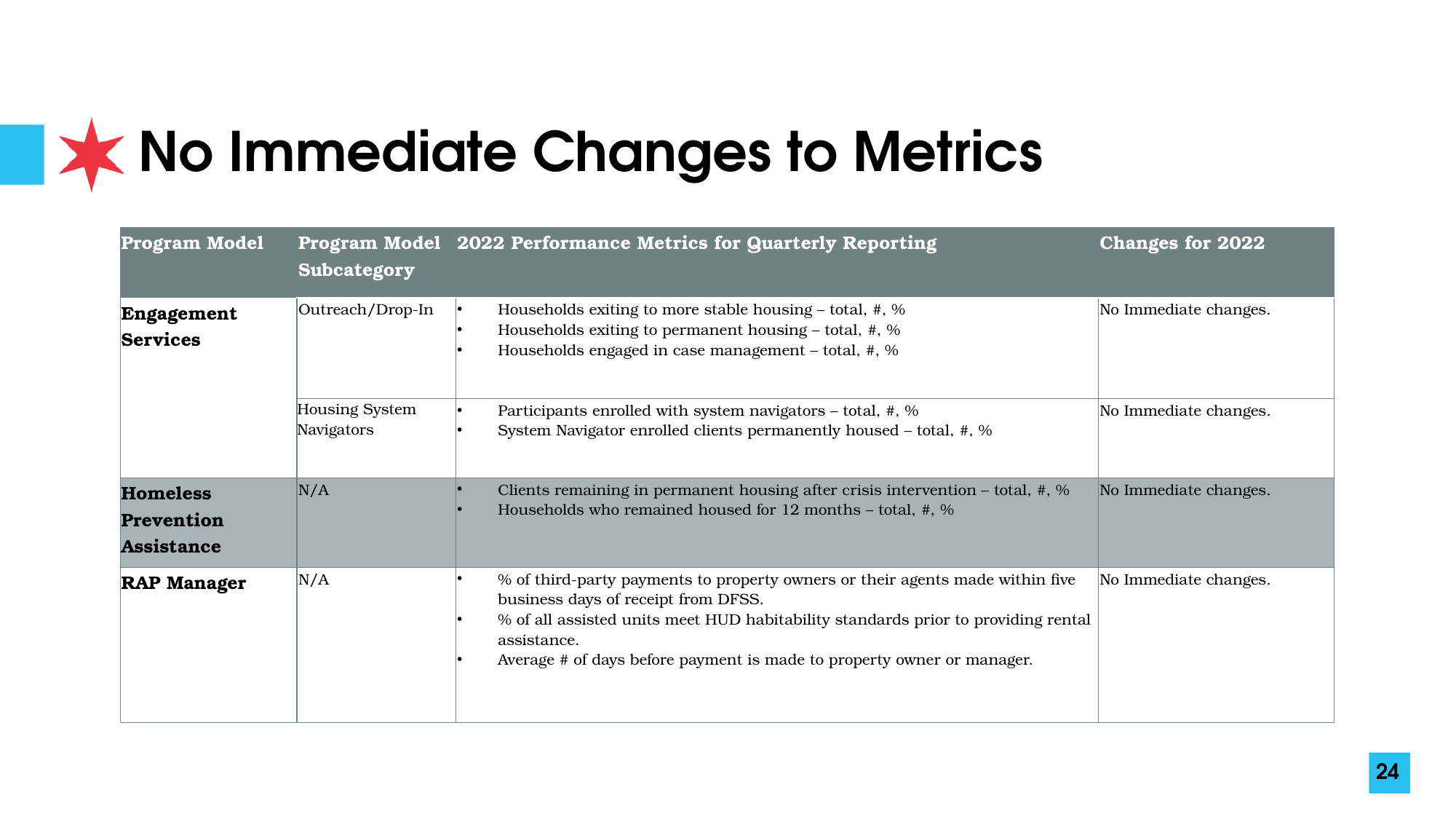

# No Immediate Changes to Metrics
| Program Model | Program Model Subcategory | 2022 Performance Metrics for Quarterly Reporting | Changes for 2022 |
| --- | --- | --- | --- |
| Engagement Services | Outreach/Drop-In | Households exiting to more stable housing – total, #, %  Households exiting to permanent housing – total, #, %  Households engaged in case management – total, #, % | No Immediate changes. |
|  | Housing System Navigators | Participants enrolled with system navigators – total, #, %  System Navigator enrolled clients permanently housed – total, #, % | No Immediate changes. |
| Homeless Prevention Assistance | N/A | Clients remaining in permanent housing after crisis intervention – total, #, %  Households who remained housed for 12 months – total, #, % | No Immediate changes. |
| RAP Manager | N/A | % of third-party payments to property owners or their agents made within five business days of receipt from DFSS.   % of all assisted units meet HUD habitability standards prior to providing rental assistance.  Average # of days before payment is made to property owner or manager. | No Immediate changes. |
24